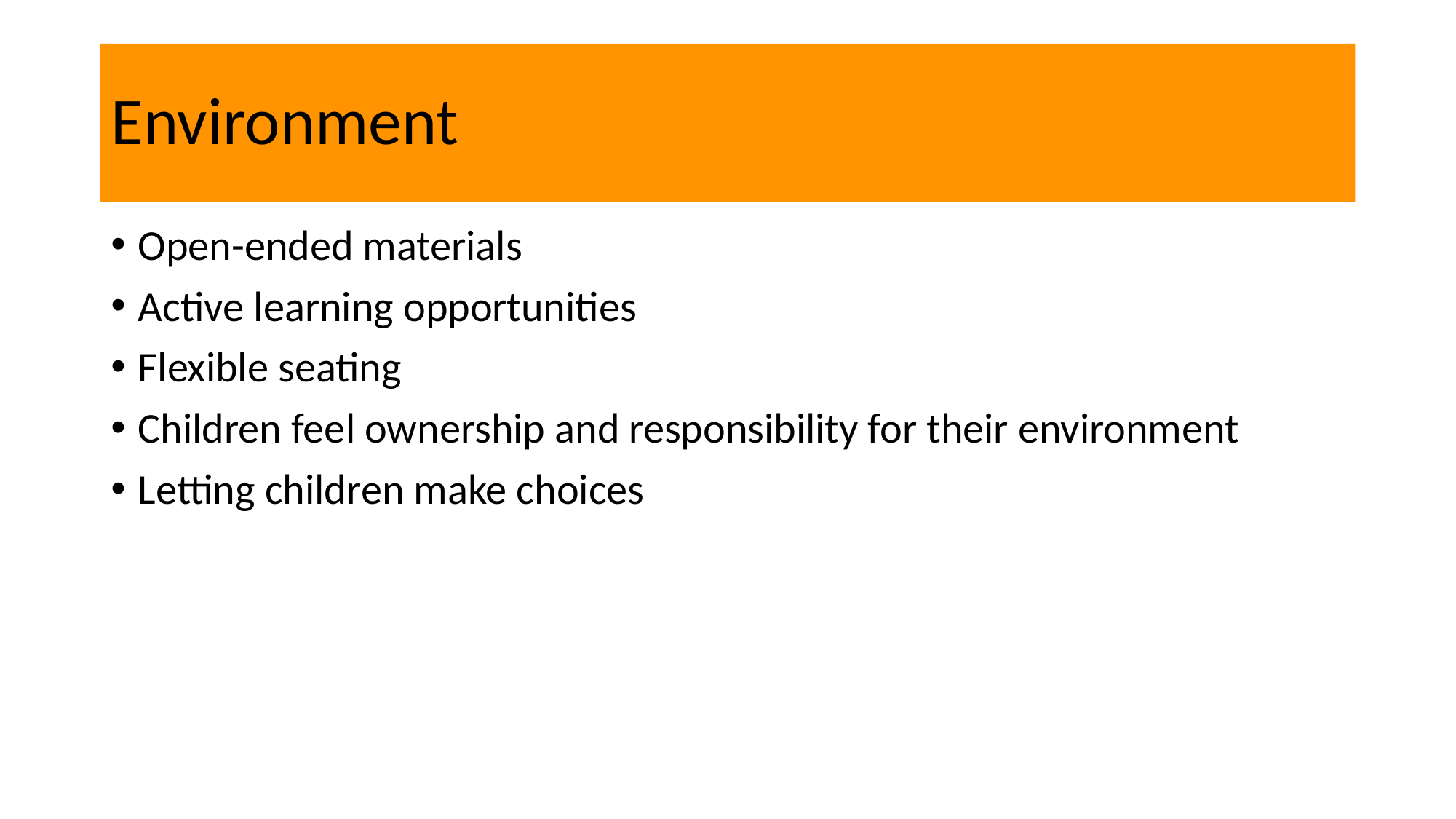

# Environment
Open-ended materials
Active learning opportunities
Flexible seating
Children feel ownership and responsibility for their environment
Letting children make choices